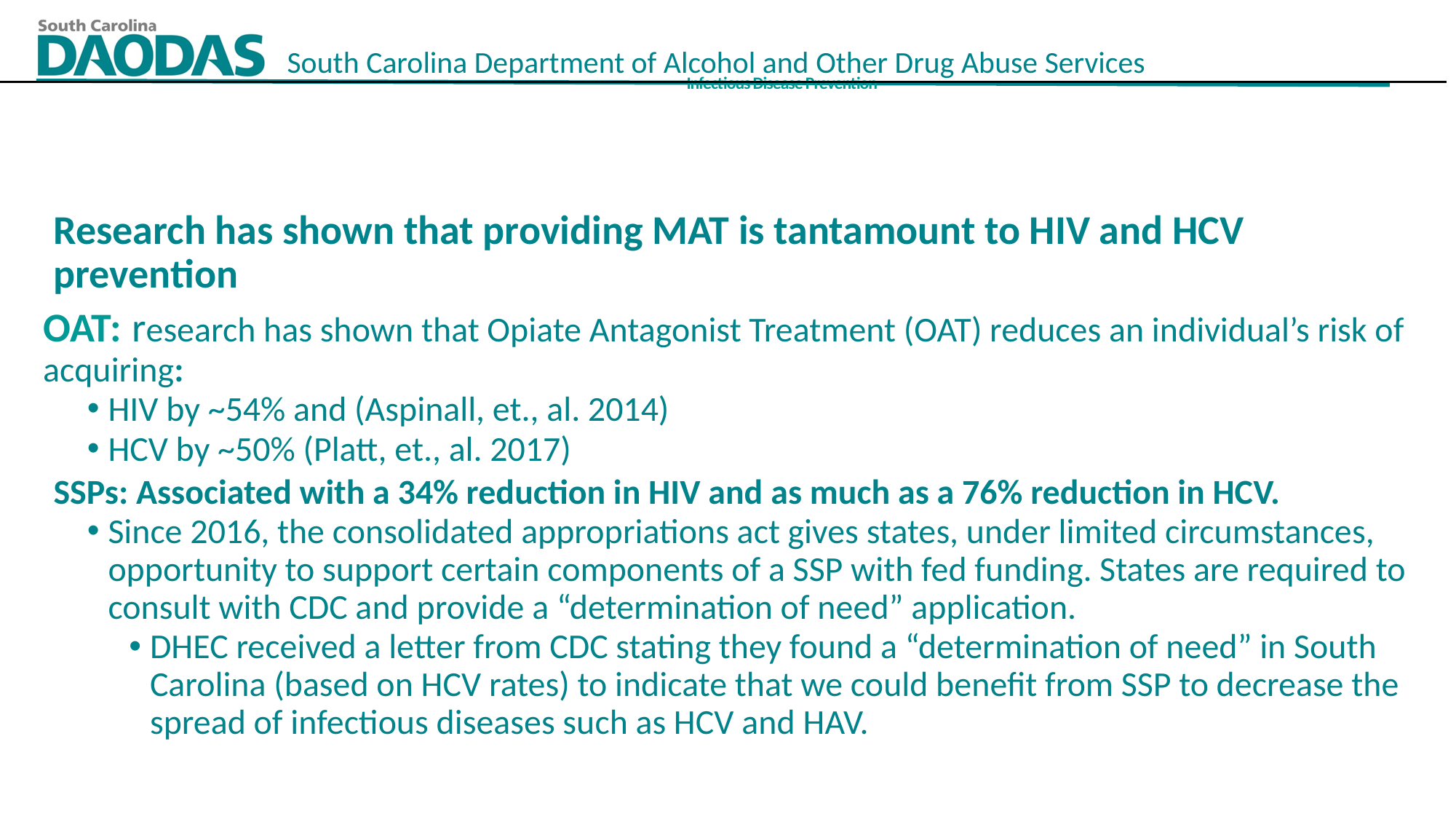

Infectious Disease Prevention
Research has shown that providing MAT is tantamount to HIV and HCV prevention
OAT: research has shown that Opiate Antagonist Treatment (OAT) reduces an individual’s risk of acquiring:
HIV by ~54% and (Aspinall, et., al. 2014)
HCV by ~50% (Platt, et., al. 2017)
SSPs: Associated with a 34% reduction in HIV and as much as a 76% reduction in HCV.
Since 2016, the consolidated appropriations act gives states, under limited circumstances, opportunity to support certain components of a SSP with fed funding. States are required to consult with CDC and provide a “determination of need” application.
DHEC received a letter from CDC stating they found a “determination of need” in South Carolina (based on HCV rates) to indicate that we could benefit from SSP to decrease the spread of infectious diseases such as HCV and HAV.